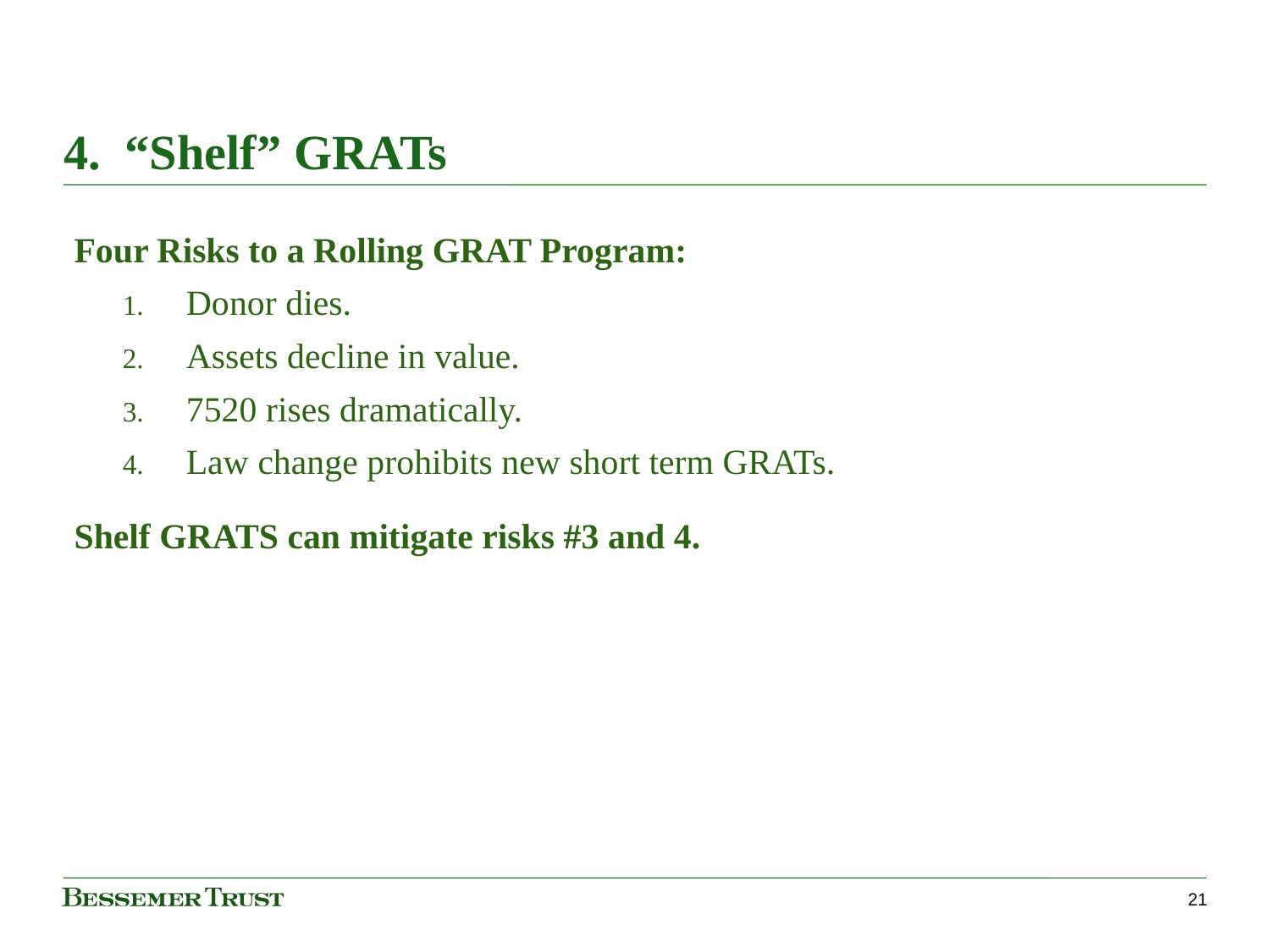

# 4.  “Shelf” GRATs
Four Risks to a Rolling GRAT Program:
Donor dies.
Assets decline in value.
7520 rises dramatically.
Law change prohibits new short term GRATs.
Shelf GRATS can mitigate risks #3 and 4.
21